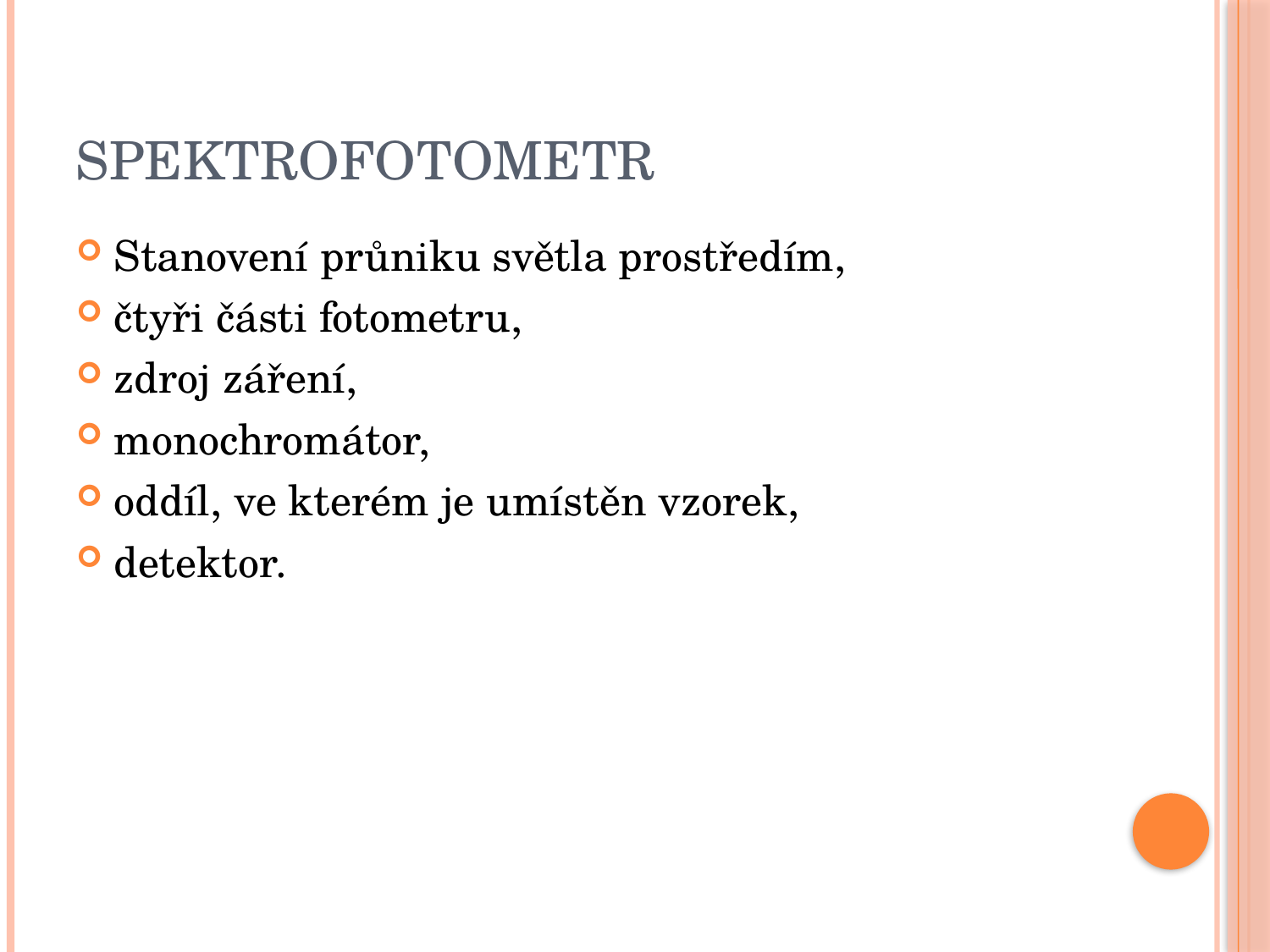

# Spektrofotometr
Stanovení průniku světla prostředím,
čtyři části fotometru,
zdroj záření,
monochromátor,
oddíl, ve kterém je umístěn vzorek,
detektor.